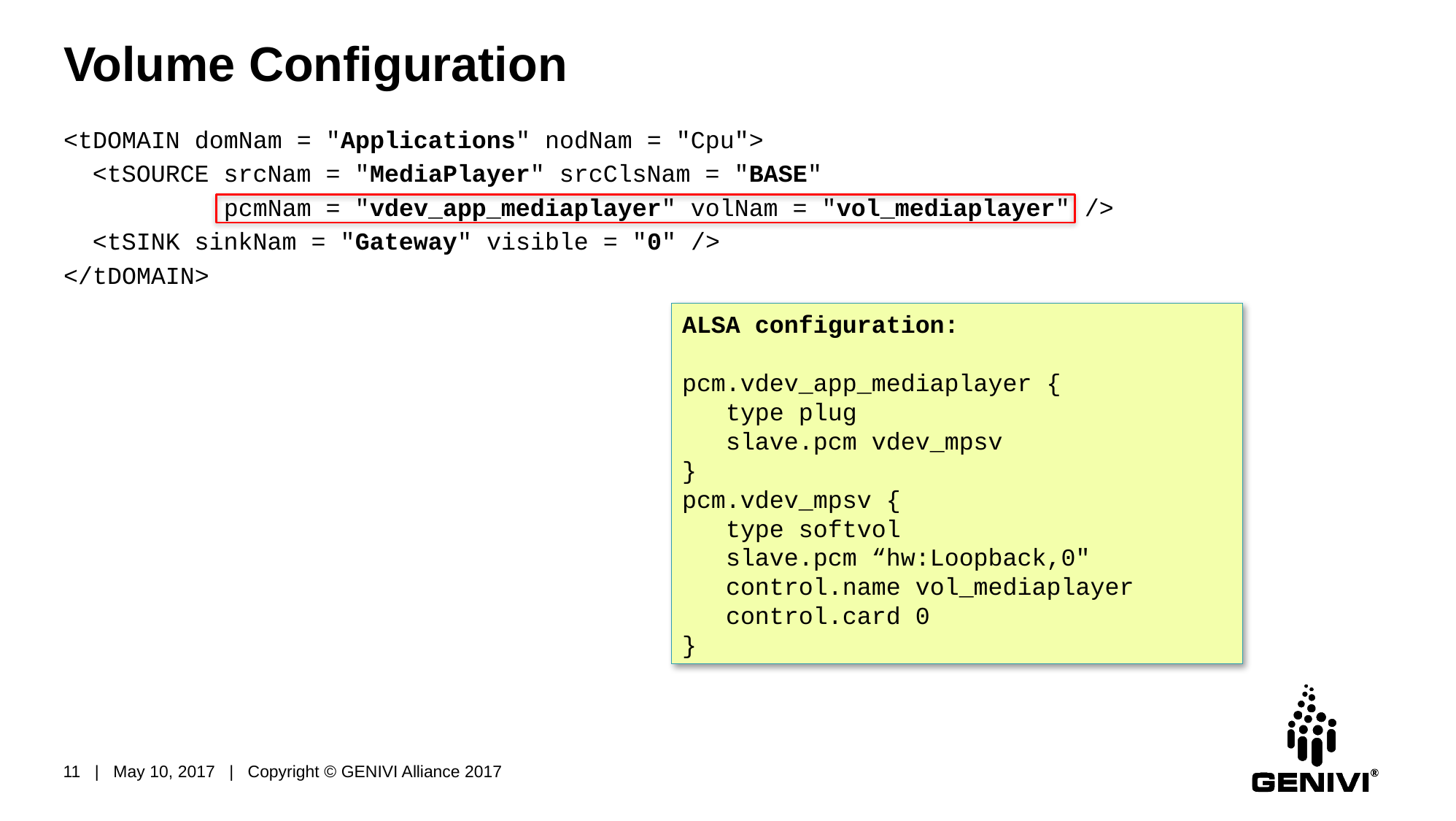

# Volume Configuration
<tDOMAIN domNam = "Applications" nodNam = "Cpu">
  <tSOURCE srcNam = "MediaPlayer" srcClsNam = "BASE"
           pcmNam = "vdev_app_mediaplayer" volNam = "vol_mediaplayer" />
  <tSINK sinkNam = "Gateway" visible = "0" />
</tDOMAIN>

ALSA configuration:

pcm.vdev_app_mediaplayer {
   type plug
   slave.pcm vdev_mpsv
}
pcm.vdev_mpsv {
   type softvol
   slave.pcm “hw:Loopback,0"
   control.name vol_mediaplayer
   control.card 0
}
11   |   May 10, 2017   |   Copyright © GENIVI Alliance 2017